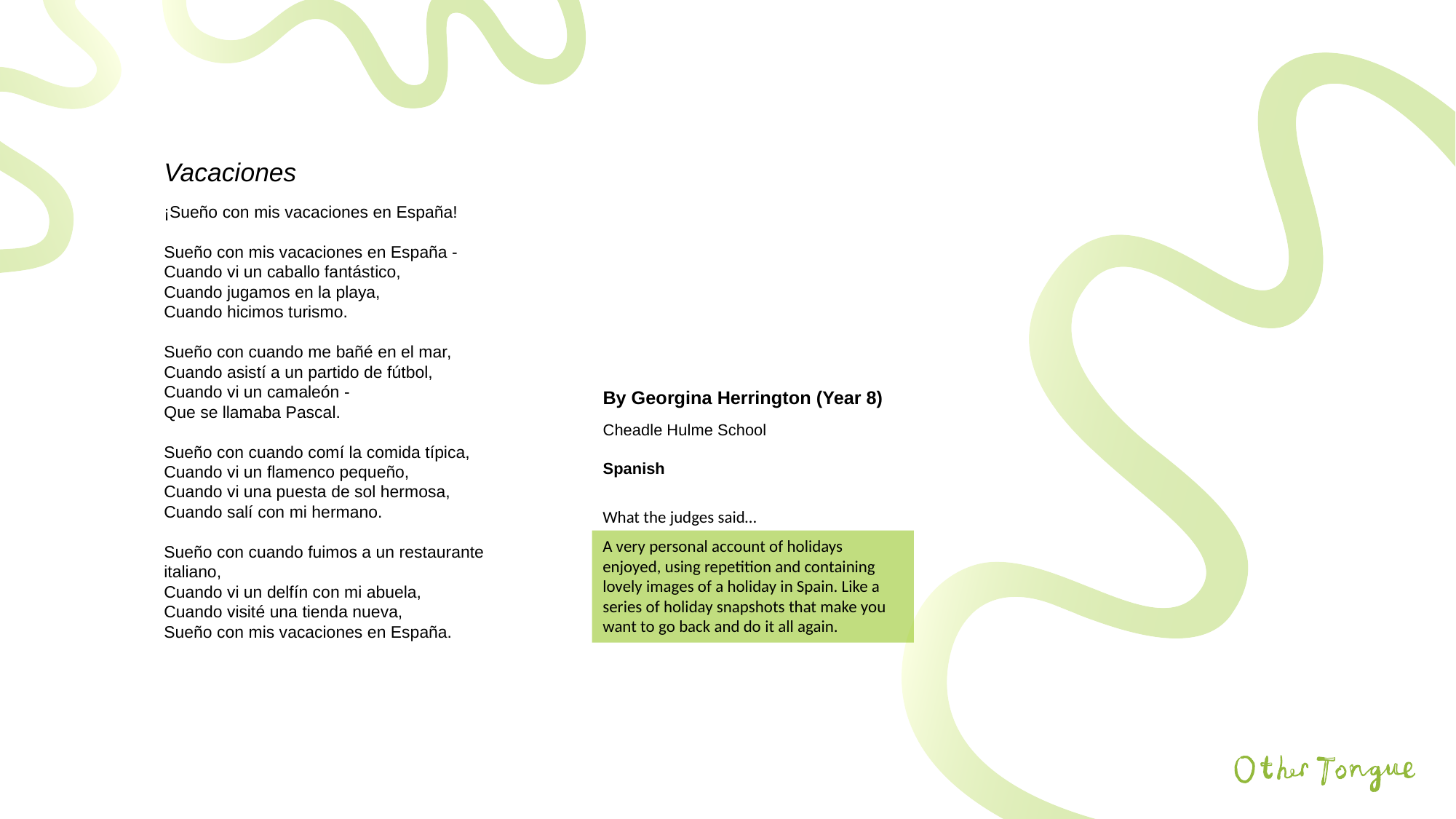

Vacaciones
¡Sueño con mis vacaciones en España!

Sueño con mis vacaciones en España -
Cuando vi un caballo fantástico,
Cuando jugamos en la playa,
Cuando hicimos turismo.

Sueño con cuando me bañé en el mar,
Cuando asistí a un partido de fútbol,
Cuando vi un camaleón -
Que se llamaba Pascal.

Sueño con cuando comí la comida típica,
Cuando vi un flamenco pequeño,
Cuando vi una puesta de sol hermosa,
Cuando salí con mi hermano.

Sueño con cuando fuimos a un restaurante italiano,
Cuando vi un delfín con mi abuela,
Cuando visité una tienda nueva,
Sueño con mis vacaciones en España.
By Georgina Herrington (Year 8)
Cheadle Hulme School

Spanish
What the judges said…
A very personal account of holidays enjoyed, using repetition and containing lovely images of a holiday in Spain. Like a series of holiday snapshots that make you want to go back and do it all again.